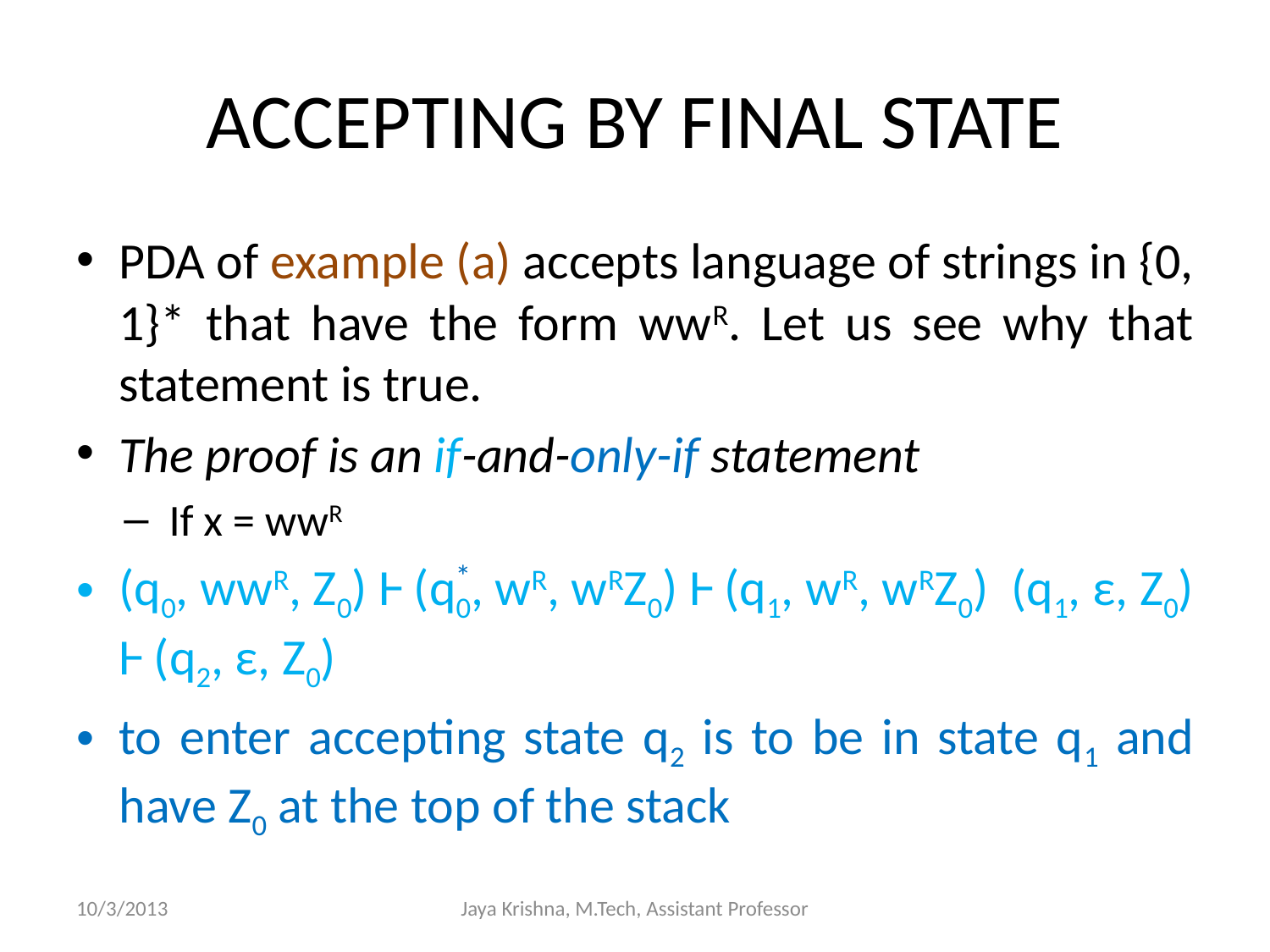

# ACCEPTING BY FINAL STATE
PDA of example (a) accepts language of strings in {0, 1}* that have the form wwR. Let us see why that statement is true.
The proof is an if-and-only-if statement
If x = wwR
(q0, wwR, Z0) Ⱶ (q0, wR, wRZ0) Ⱶ (q1, wR, wRZ0)  (q1, ε, Z0) Ⱶ (q2, ε, Z0)
to enter accepting state q2 is to be in state q1 and have Z0 at the top of the stack
*
10/3/2013
Jaya Krishna, M.Tech, Assistant Professor